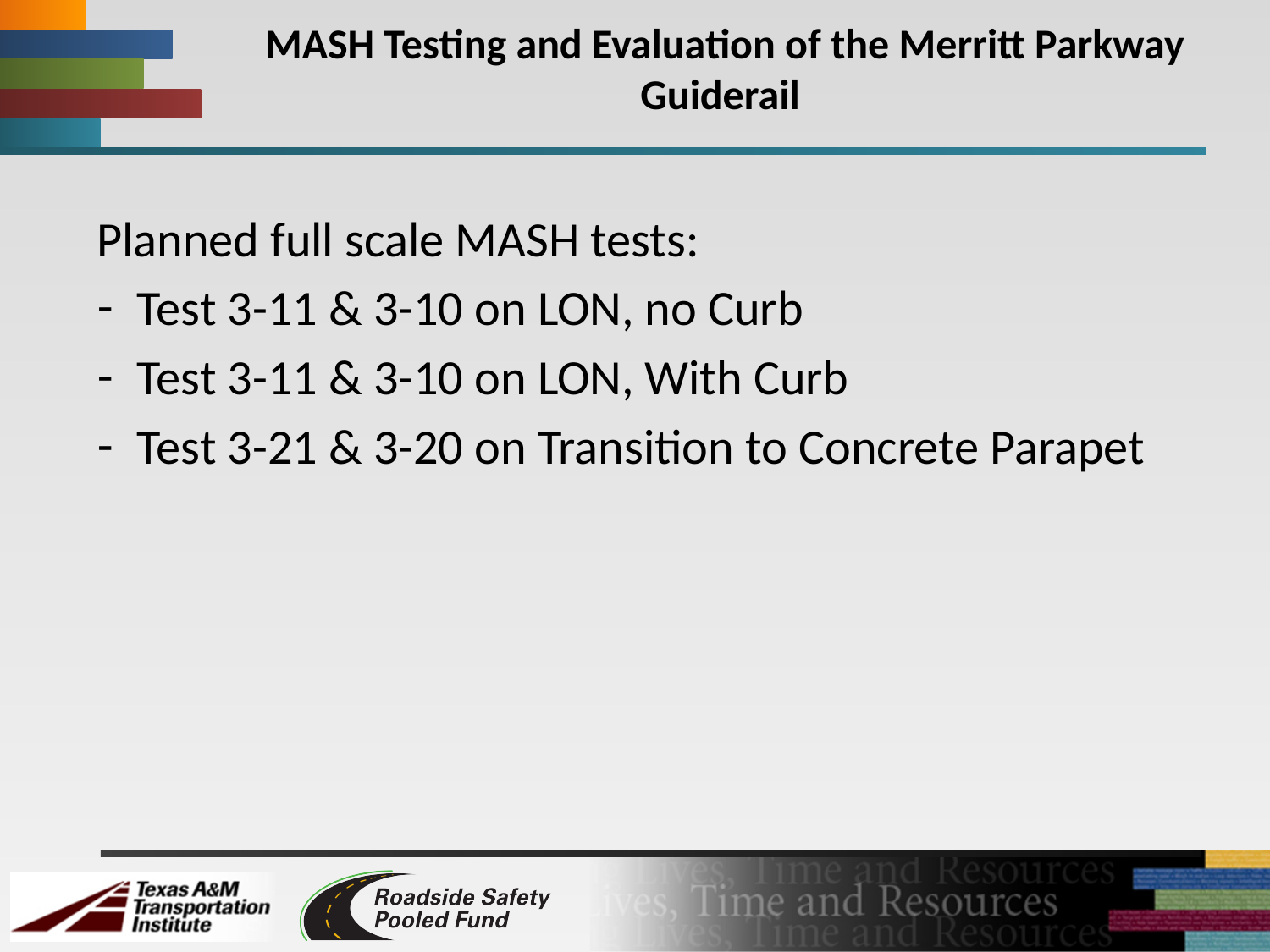

# MASH Testing and Evaluation of the Merritt Parkway Guiderail
Planned full scale MASH tests:
Test 3-11 & 3-10 on LON, no Curb
Test 3-11 & 3-10 on LON, With Curb
Test 3-21 & 3-20 on Transition to Concrete Parapet